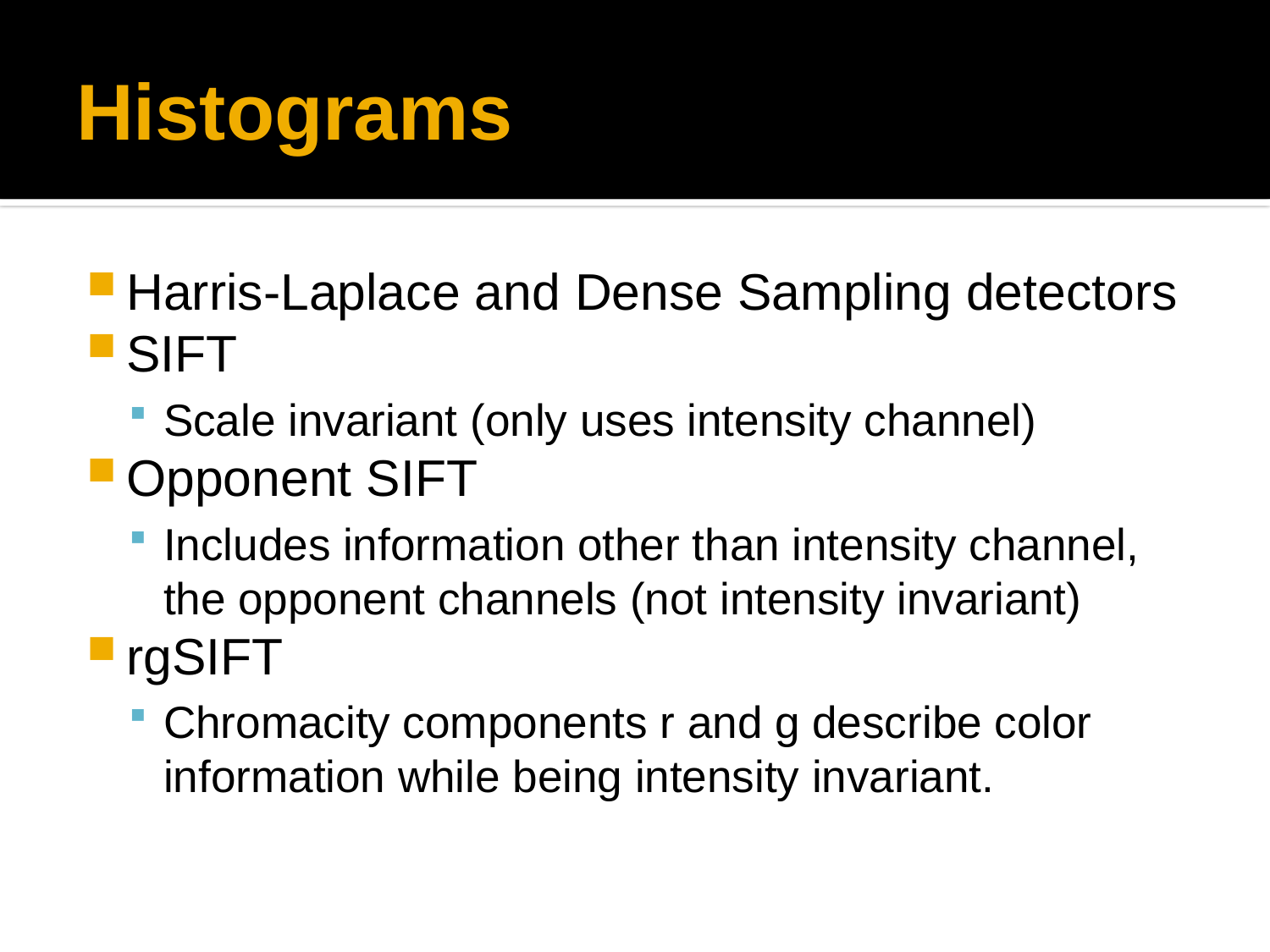

# Histograms
Harris-Laplace and Dense Sampling detectors
SIFT
Scale invariant (only uses intensity channel)
Opponent SIFT
Includes information other than intensity channel, the opponent channels (not intensity invariant)
rgSIFT
Chromacity components r and g describe color information while being intensity invariant.